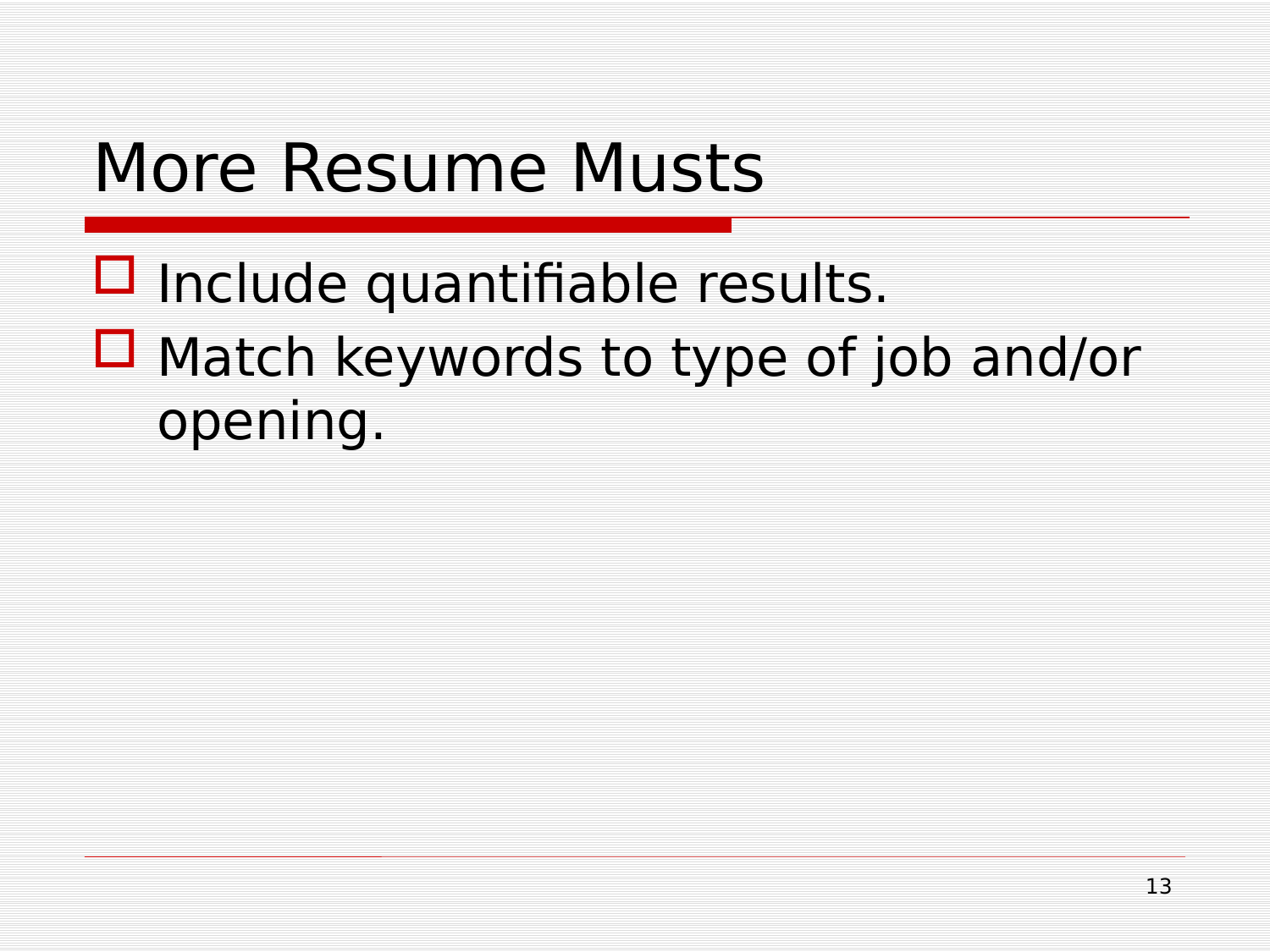

# More Resume Musts
Include quantifiable results.
Match keywords to type of job and/or opening.
13